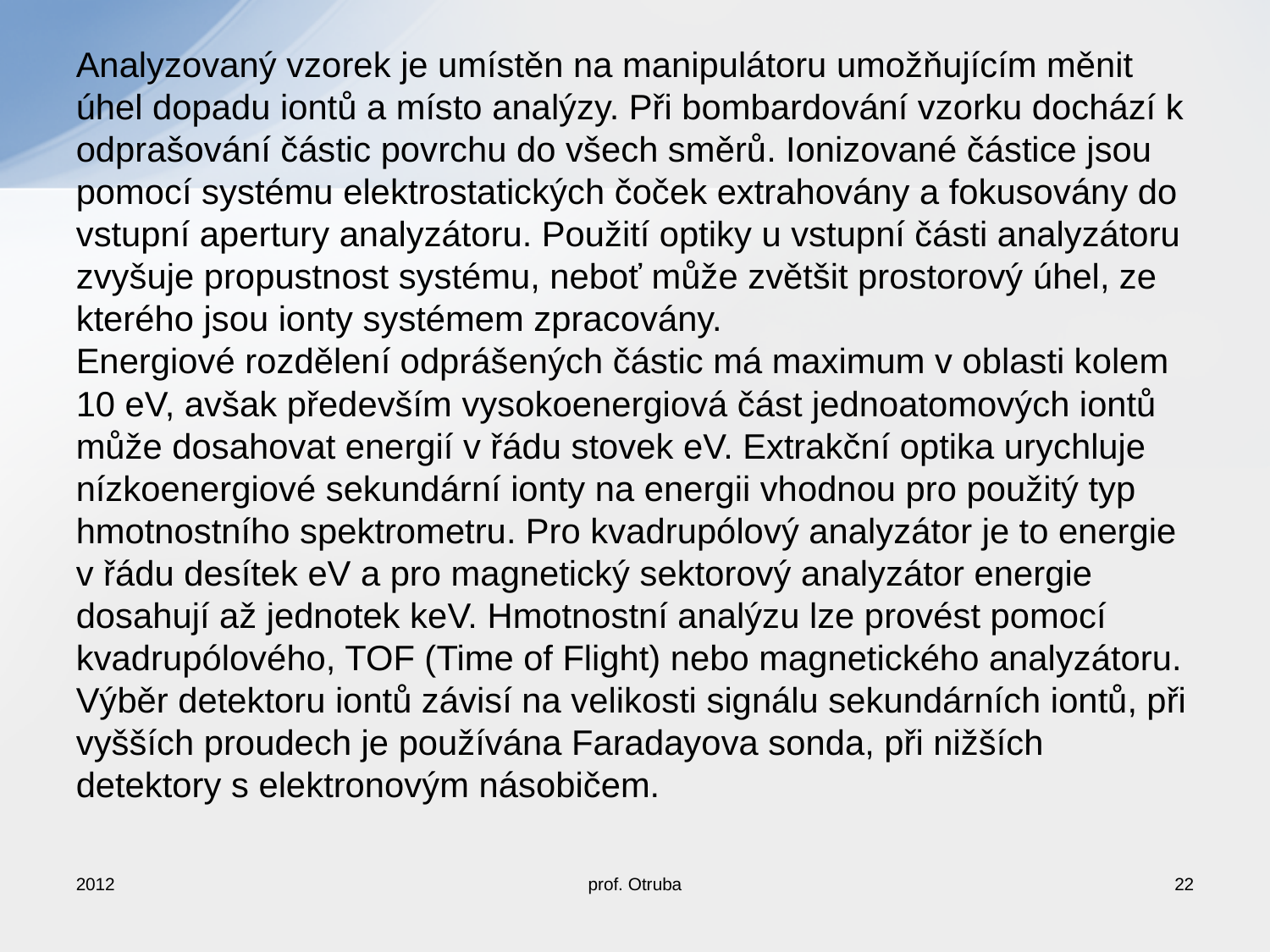

Analyzovaný vzorek je umístěn na manipulátoru umožňujícím měnit úhel dopadu iontů a místo analýzy. Při bombardování vzorku dochází k odprašování částic povrchu do všech směrů. Ionizované částice jsou pomocí systému elektrostatických čoček extrahovány a fokusovány do vstupní apertury analyzátoru. Použití optiky u vstupní části analyzátoru zvyšuje propustnost systému, neboť může zvětšit prostorový úhel, ze kterého jsou ionty systémem zpracovány.
Energiové rozdělení odprášených částic má maximum v oblasti kolem 10 eV, avšak především vysokoenergiová část jednoatomových iontů může dosahovat energií v řádu stovek eV. Extrakční optika urychluje nízkoenergiové sekundární ionty na energii vhodnou pro použitý typ hmotnostního spektrometru. Pro kvadrupólový analyzátor je to energie v řádu desítek eV a pro magnetický sektorový analyzátor energie dosahují až jednotek keV. Hmotnostní analýzu lze provést pomocí kvadrupólového, TOF (Time of Flight) nebo magnetického analyzátoru.
Výběr detektoru iontů závisí na velikosti signálu sekundárních iontů, při vyšších proudech je používána Faradayova sonda, při nižších detektory s elektronovým násobičem.
2012
prof. Otruba
22